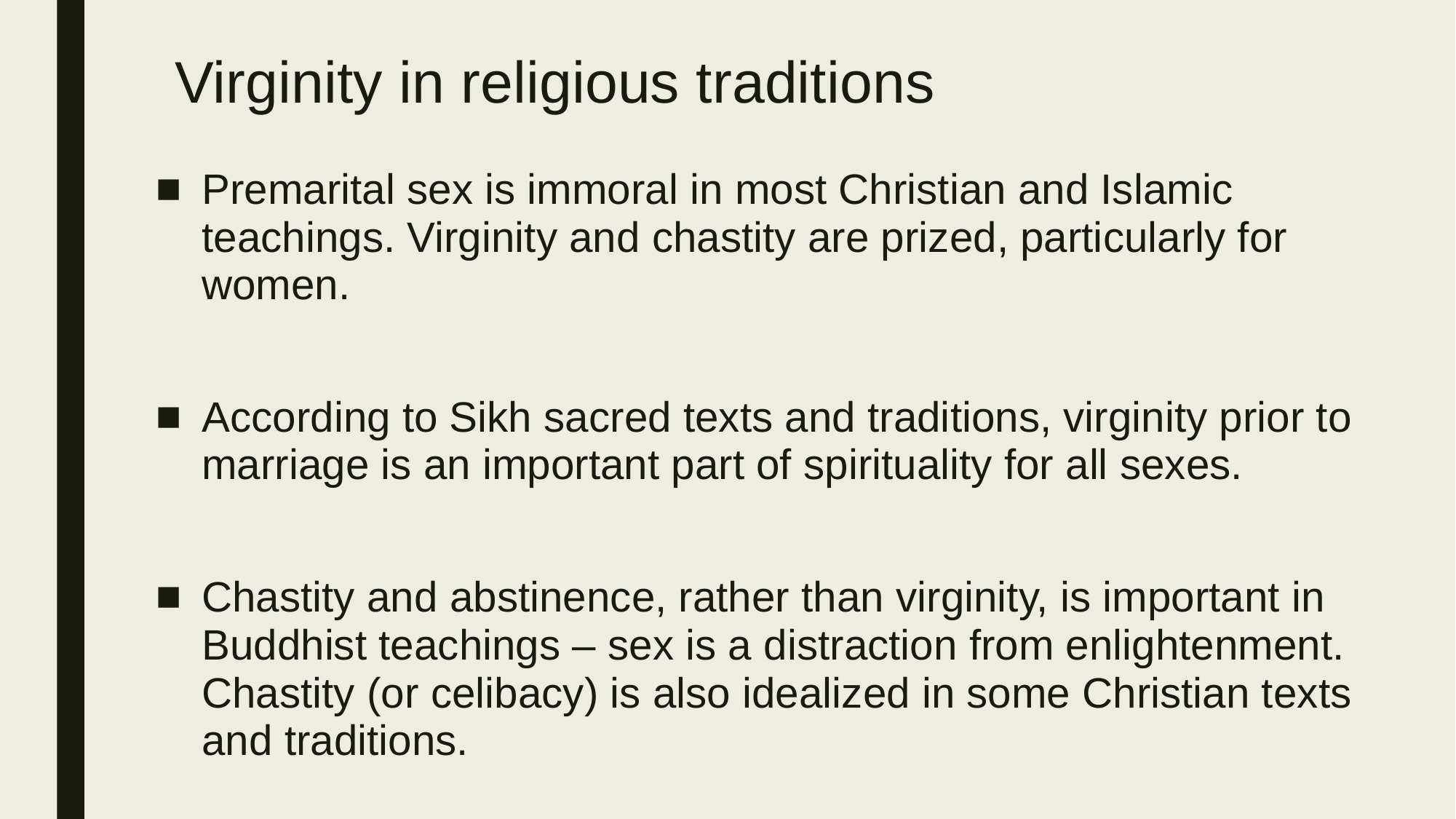

# Virginity in religious traditions
Premarital sex is immoral in most Christian and Islamic teachings. Virginity and chastity are prized, particularly for women.

According to Sikh sacred texts and traditions, virginity prior to marriage is an important part of spirituality for all sexes.

Chastity and abstinence, rather than virginity, is important in Buddhist teachings – sex is a distraction from enlightenment. Chastity (or celibacy) is also idealized in some Christian texts and traditions.